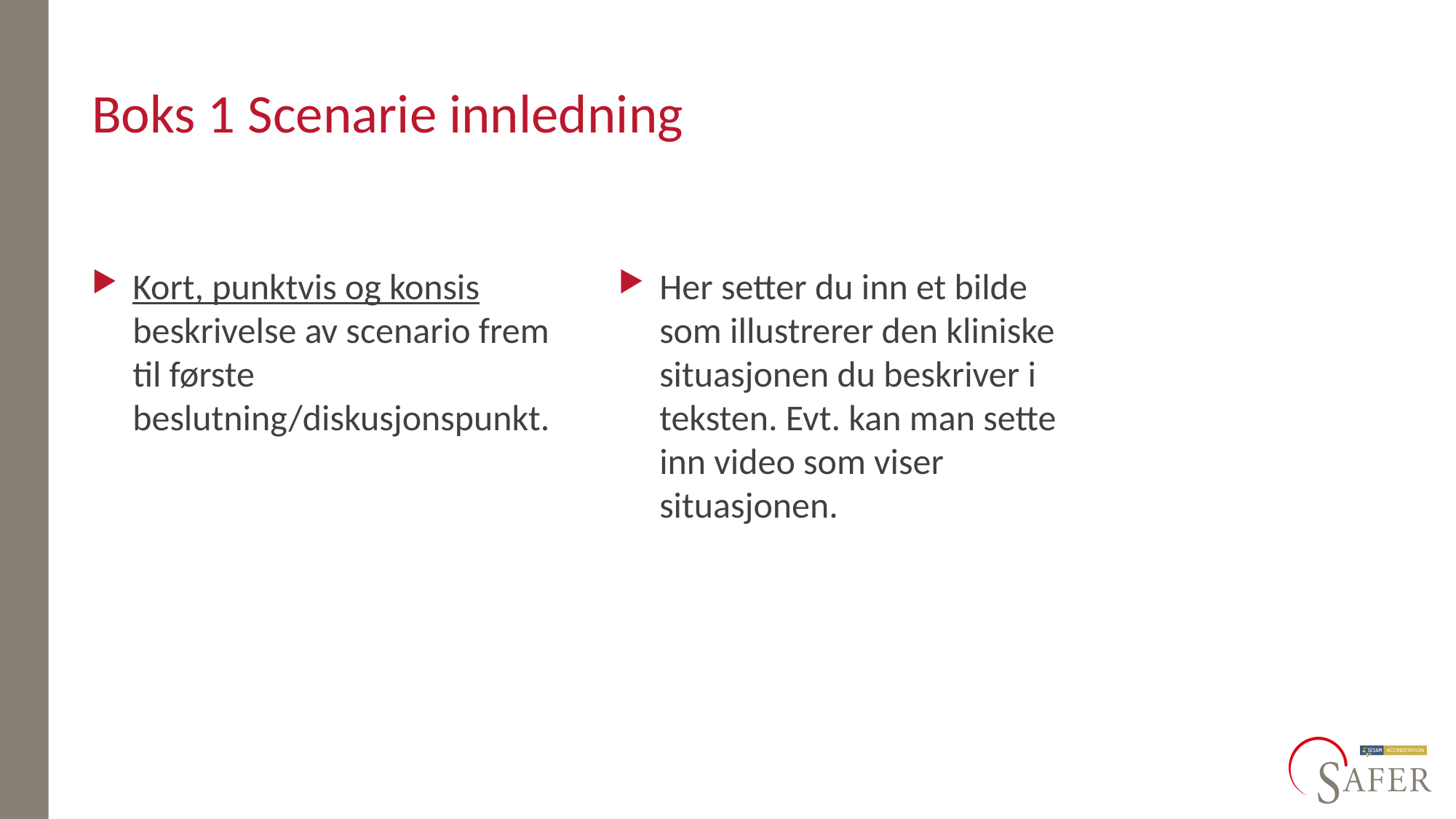

# Boks 1 Scenarie innledning
Kort, punktvis og konsis beskrivelse av scenario frem til første beslutning/diskusjonspunkt.
Her setter du inn et bilde som illustrerer den kliniske situasjonen du beskriver i teksten. Evt. kan man sette inn video som viser situasjonen.